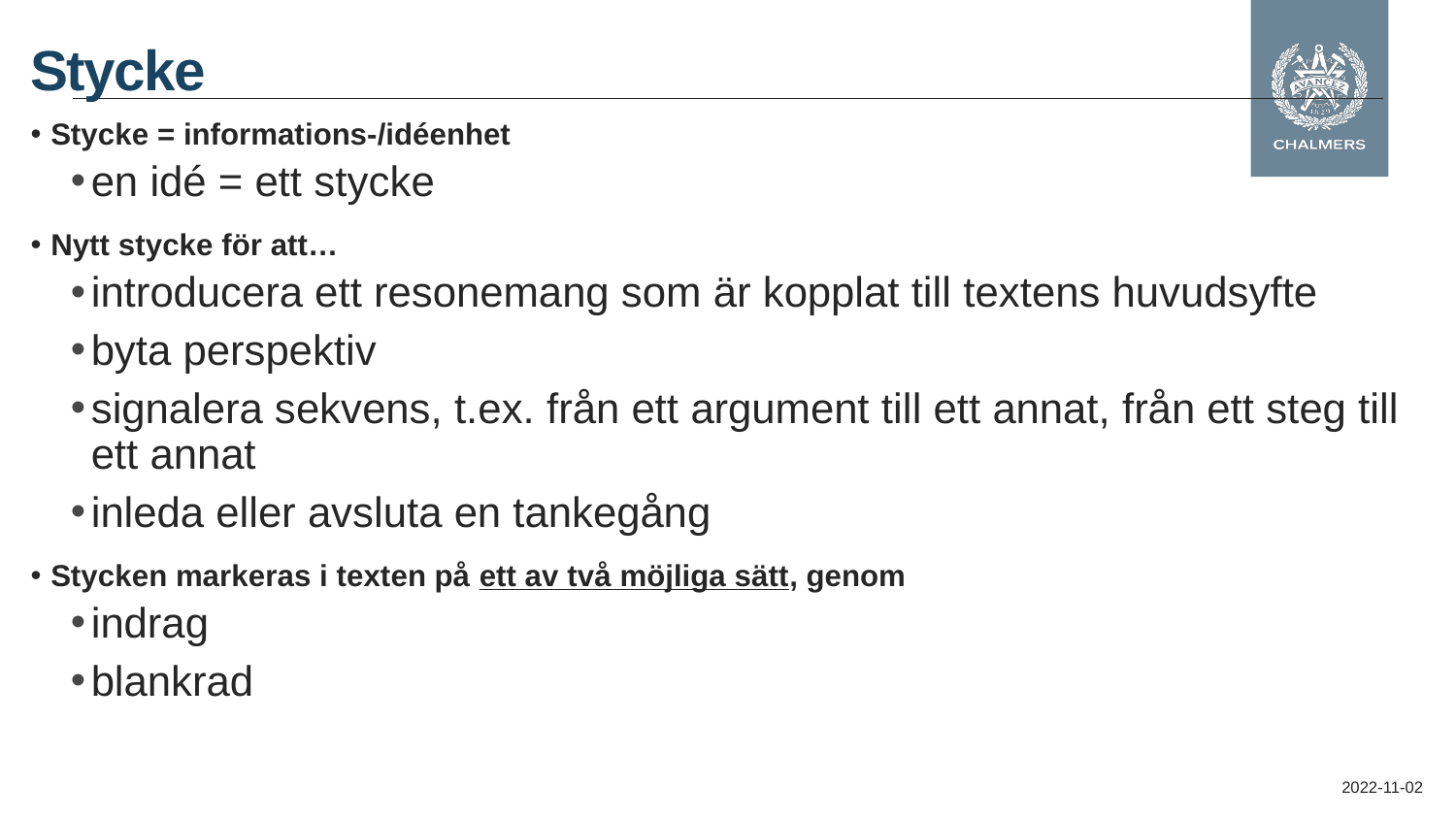

# Stycke
Stycke = informations-/idéenhet
en idé = ett stycke
Nytt stycke för att…
introducera ett resonemang som är kopplat till textens huvudsyfte
byta perspektiv
signalera sekvens, t.ex. från ett argument till ett annat, från ett steg till ett annat
inleda eller avsluta en tankegång
Stycken markeras i texten på ett av två möjliga sätt, genom
indrag
blankrad